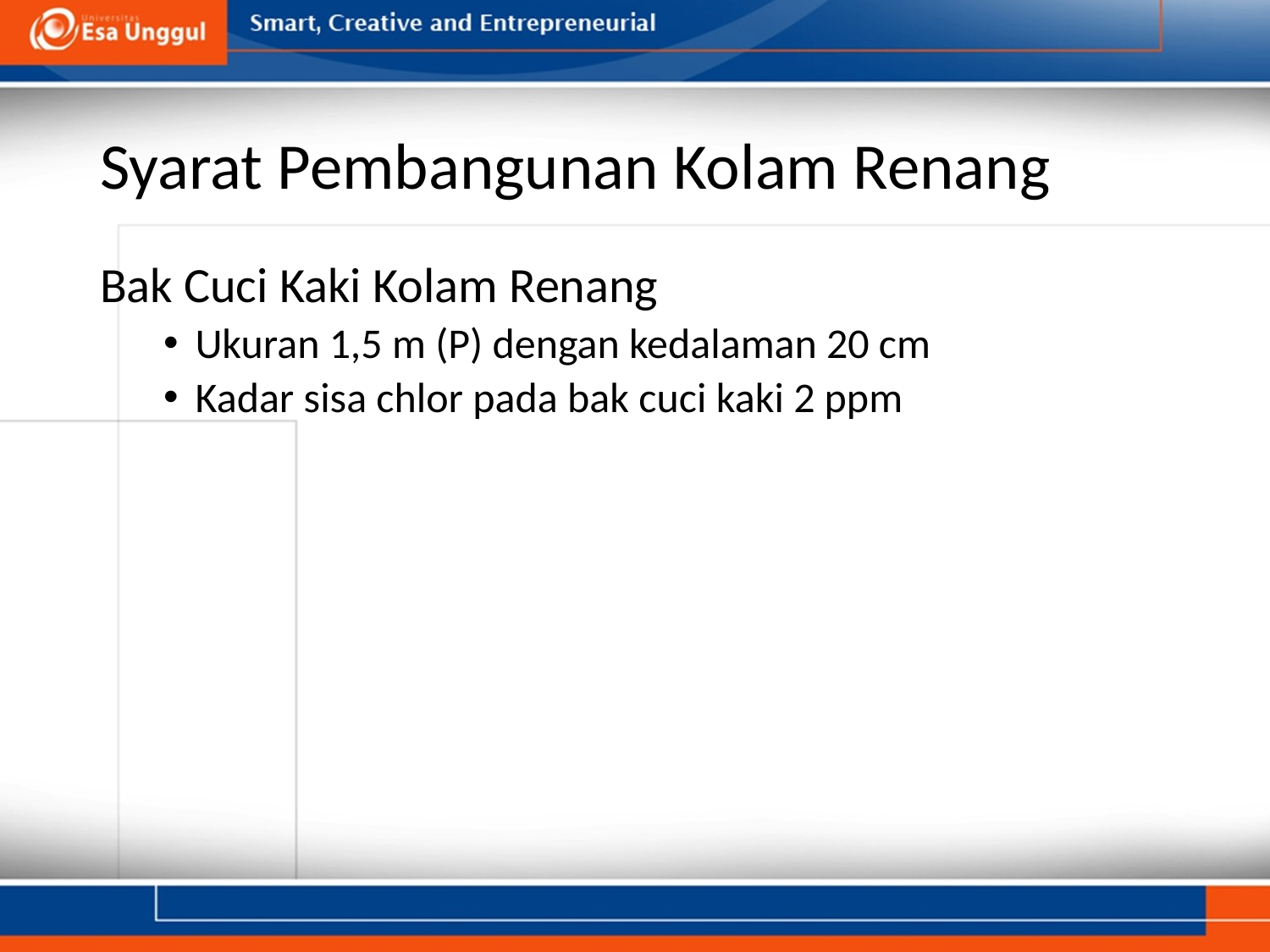

# Syarat Pembangunan Kolam Renang
Bak Cuci Kaki Kolam Renang
Ukuran 1,5 m (P) dengan kedalaman 20 cm
Kadar sisa chlor pada bak cuci kaki 2 ppm